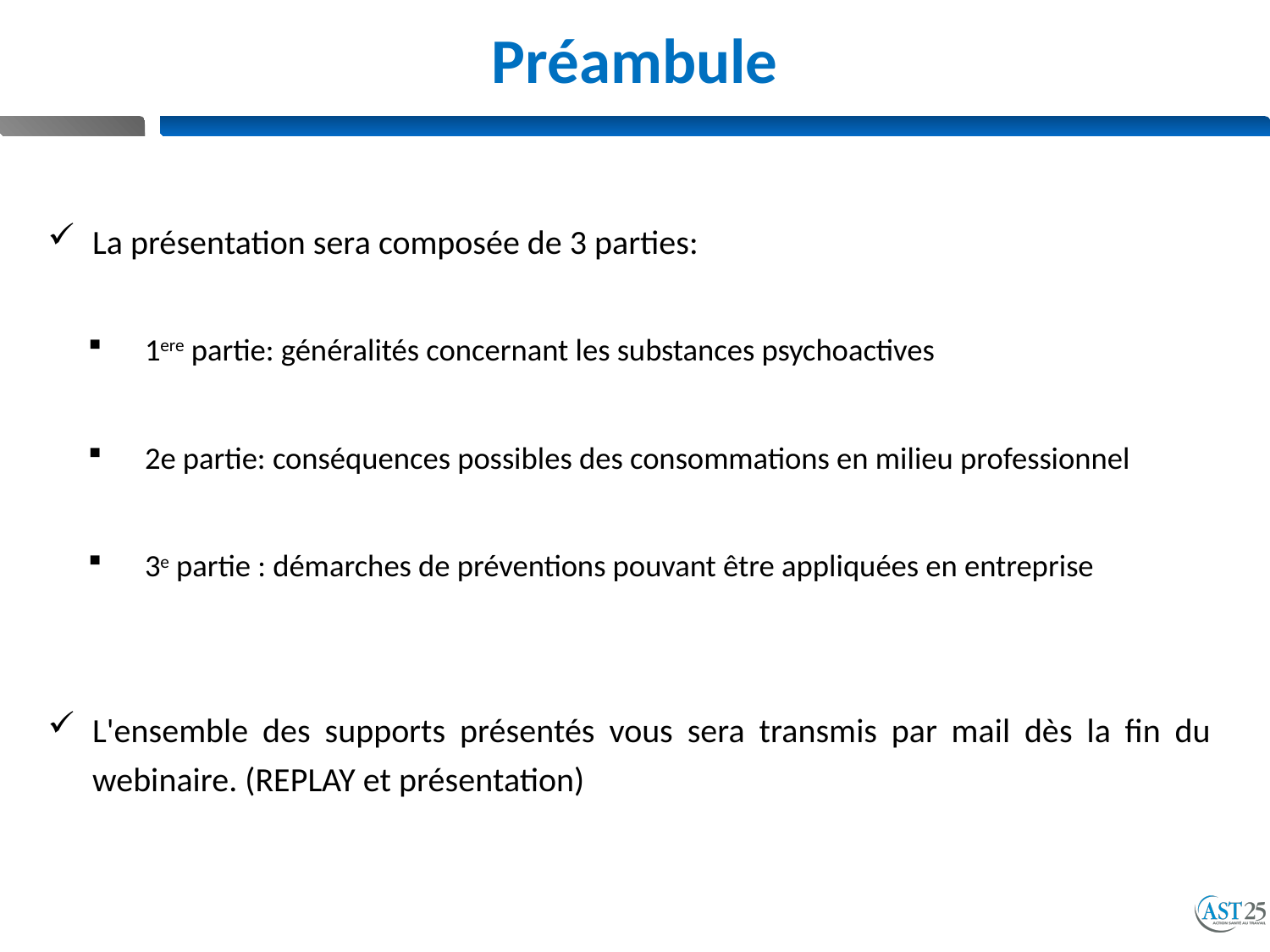

# Préambule
La présentation sera composée de 3 parties:

1ere partie: généralités concernant les substances psychoactives

2e partie: conséquences possibles des consommations en milieu professionnel

3e partie : démarches de préventions pouvant être appliquées en entreprise

L'ensemble des supports présentés vous sera transmis par mail dès la fin du webinaire. (REPLAY et présentation)